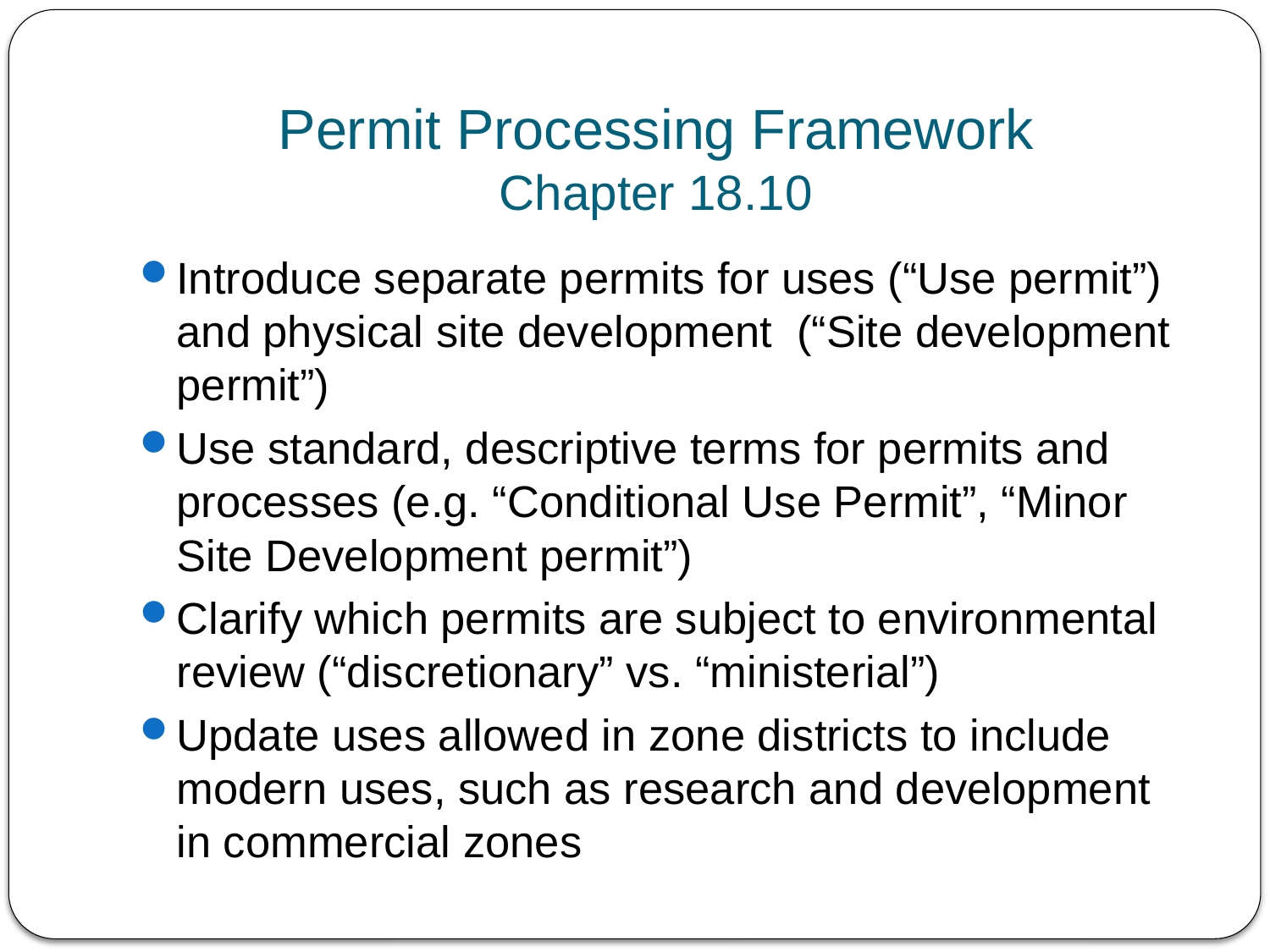

# Permit Processing Framework Chapter 18.10
Introduce separate permits for uses (“Use permit”)  and physical site development  (“Site development permit”)
Use standard, descriptive terms for permits and processes (e.g. “Conditional Use Permit”, “Minor Site Development permit”)
Clarify which permits are subject to environmental review (“discretionary” vs. “ministerial”)
Update uses allowed in zone districts to include modern uses, such as research and development in commercial zones